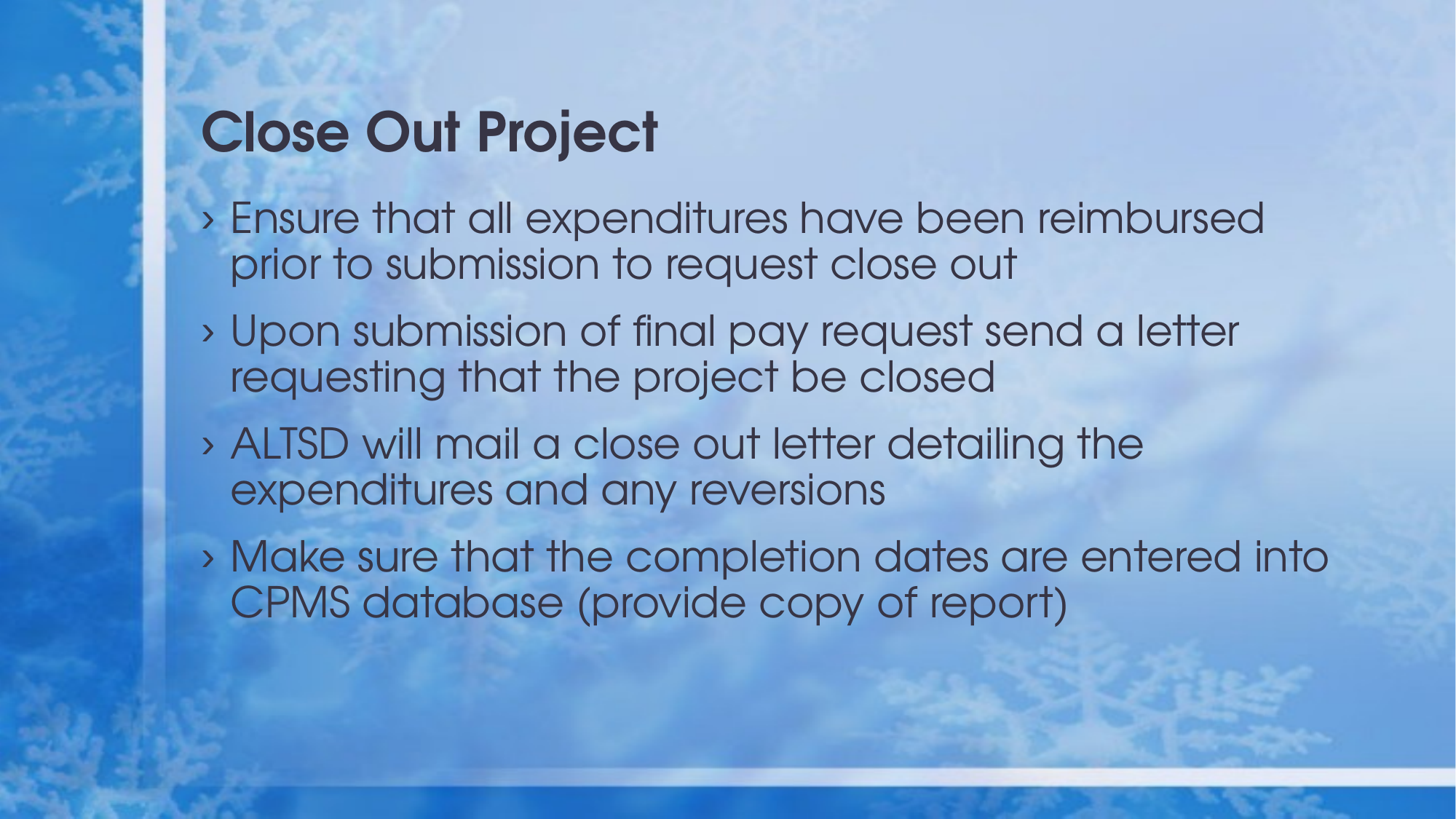

# Close Out Project
Ensure that all expenditures have been reimbursed prior to submission to request close out
Upon submission of final pay request send a letter requesting that the project be closed
ALTSD will mail a close out letter detailing the expenditures and any reversions
Make sure that the completion dates are entered into CPMS database (provide copy of report)